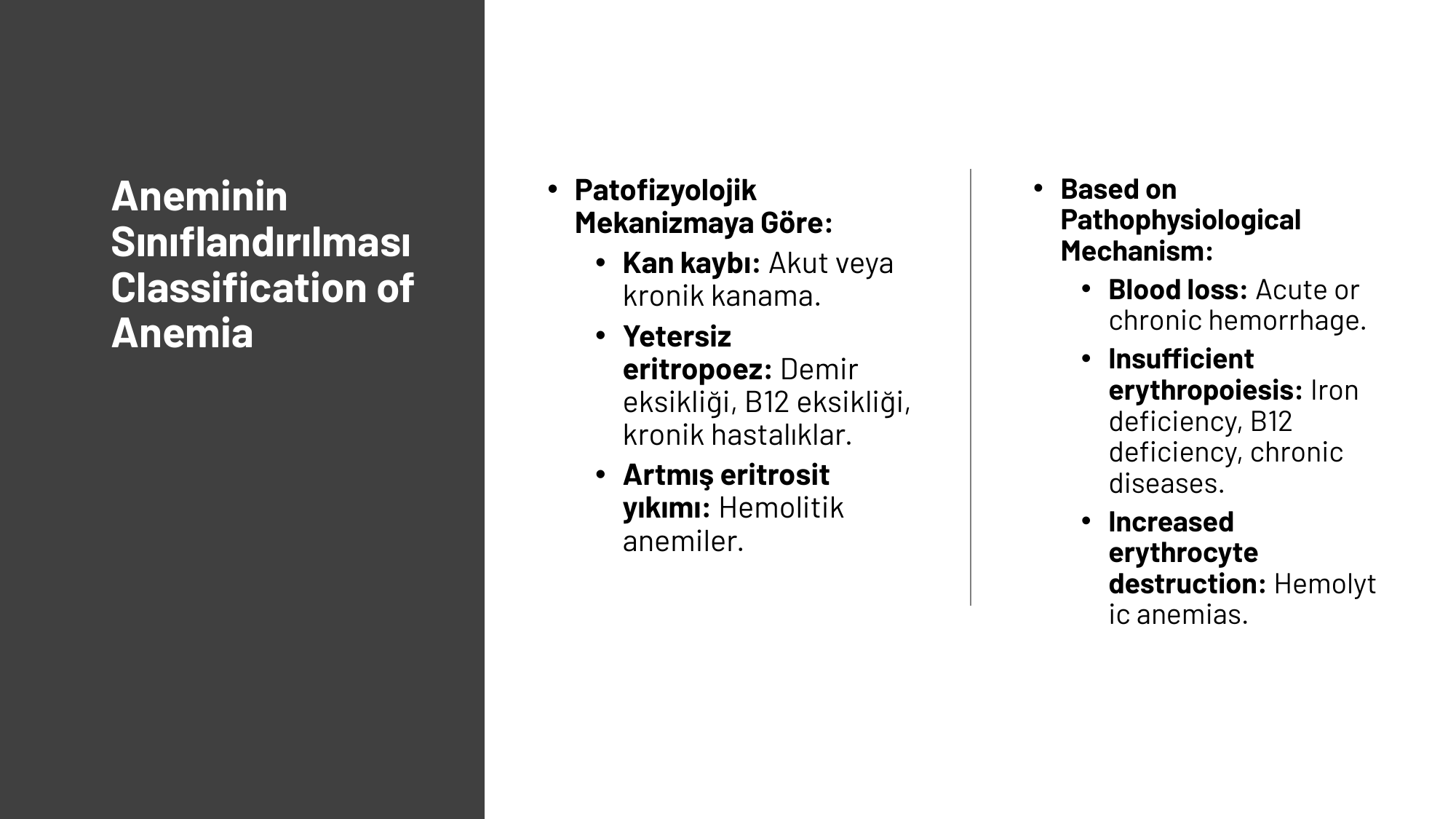

# Aneminin Sınıflandırılması Classification of Anemia
Patofizyolojik Mekanizmaya Göre:
Kan kaybı: Akut veya kronik kanama.
Yetersiz eritropoez: Demir eksikliği, B12 eksikliği, kronik hastalıklar.
Artmış eritrosit yıkımı: Hemolitik anemiler.

Based on Pathophysiological Mechanism:
Blood loss: Acute or chronic hemorrhage.
Insufficient erythropoiesis: Iron deficiency, B12 deficiency, chronic diseases.
Increased erythrocyte destruction: Hemolytic anemias.